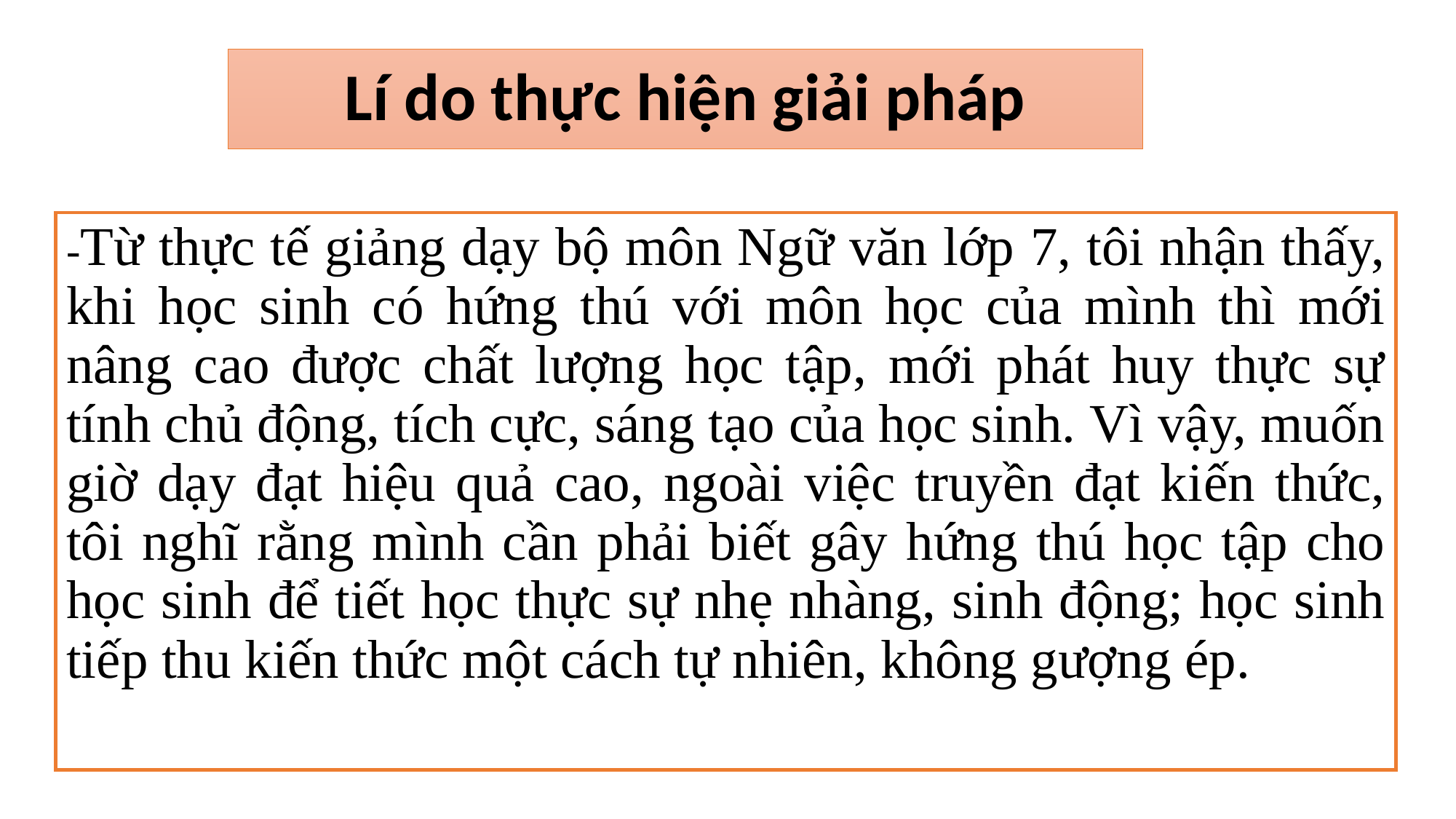

# Lí do thực hiện giải pháp
-Từ thực tế giảng dạy bộ môn Ngữ văn lớp 7, tôi nhận thấy, khi học sinh có hứng thú với môn học của mình thì mới nâng cao được chất lượng học tập, mới phát huy thực sự tính chủ động, tích cực, sáng tạo của học sinh. Vì vậy, muốn giờ dạy đạt hiệu quả cao, ngoài việc truyền đạt kiến thức, tôi nghĩ rằng mình cần phải biết gây hứng thú học tập cho học sinh để tiết học thực sự nhẹ nhàng, sinh động; học sinh tiếp thu kiến thức một cách tự nhiên, không gượng ép.